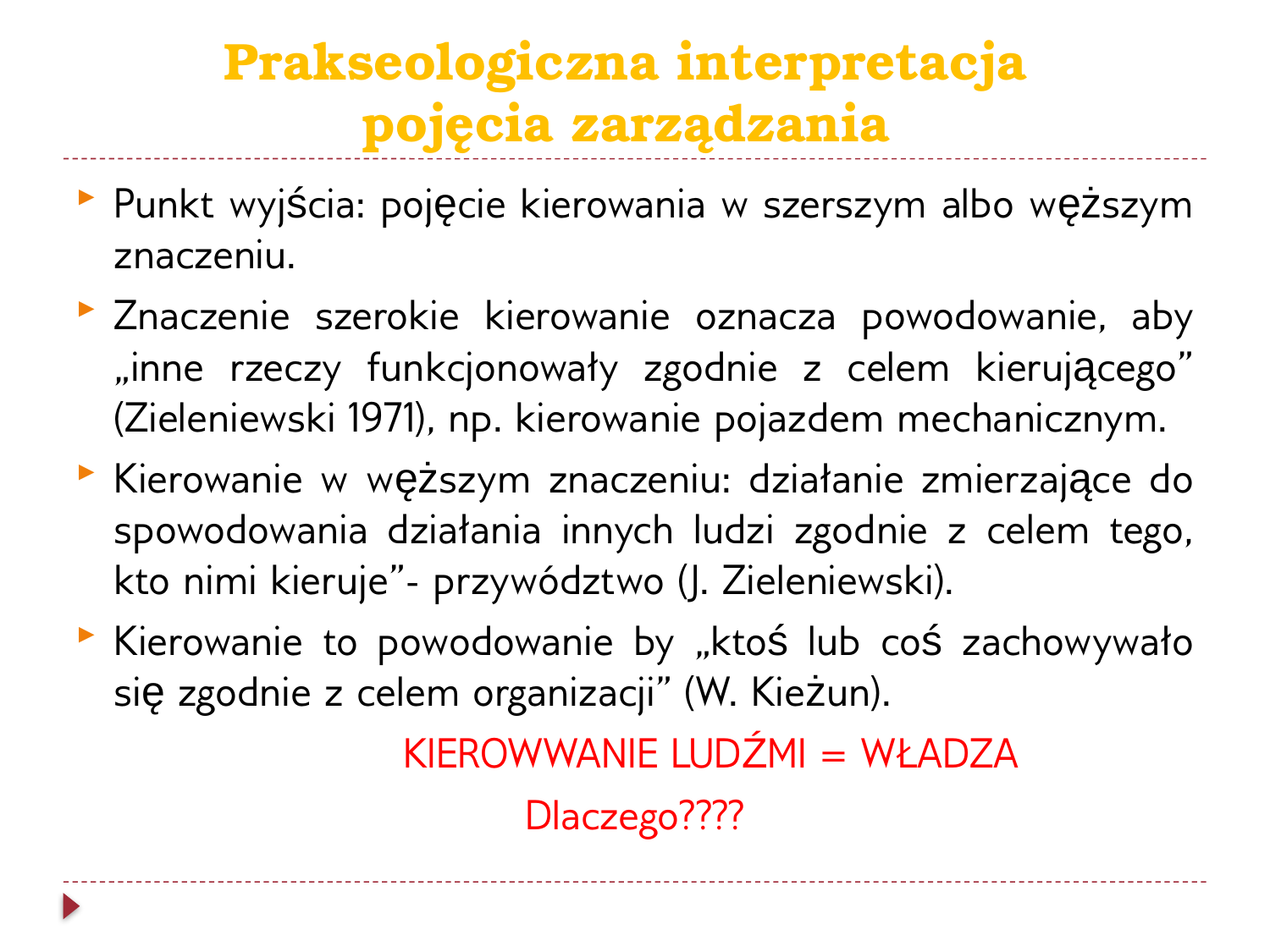

# Prakseologiczna interpretacja pojęcia zarządzania
Punkt wyjścia: pojęcie kierowania w szerszym albo węższym znaczeniu.
Znaczenie szerokie kierowanie oznacza powodowanie, aby „inne rzeczy funkcjonowały zgodnie z celem kierującego” (Zieleniewski 1971), np. kierowanie pojazdem mechanicznym.
Kierowanie w węższym znaczeniu: działanie zmierzające do spowodowania działania innych ludzi zgodnie z celem tego, kto nimi kieruje”- przywództwo (J. Zieleniewski).
Kierowanie to powodowanie by „ktoś lub coś zachowywało się zgodnie z celem organizacji” (W. Kieżun).
            KIEROWWANIE LUDŹMI = WŁADZA
Dlaczego????